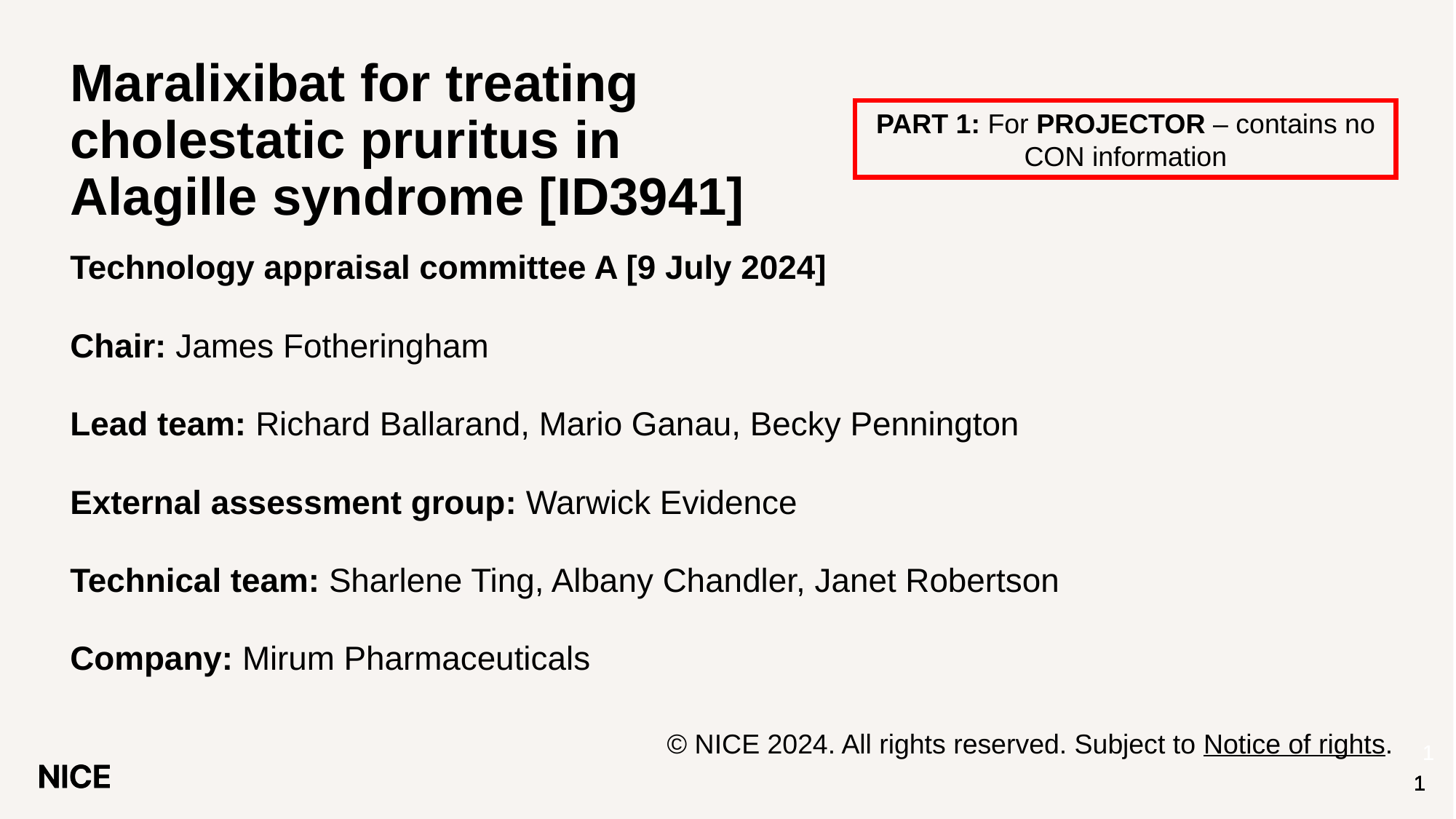

# Maralixibat for treating cholestatic pruritus in Alagille syndrome [ID3941]
PART 1: For PROJECTOR – contains no CON information
Technology appraisal committee A [9 July 2024]
Chair: James Fotheringham
Lead team: Richard Ballarand, Mario Ganau, Becky Pennington
External assessment group: Warwick Evidence
Technical team: Sharlene Ting, Albany Chandler, Janet Robertson
Company: Mirum Pharmaceuticals

© NICE 2024. All rights reserved. Subject to Notice of rights.